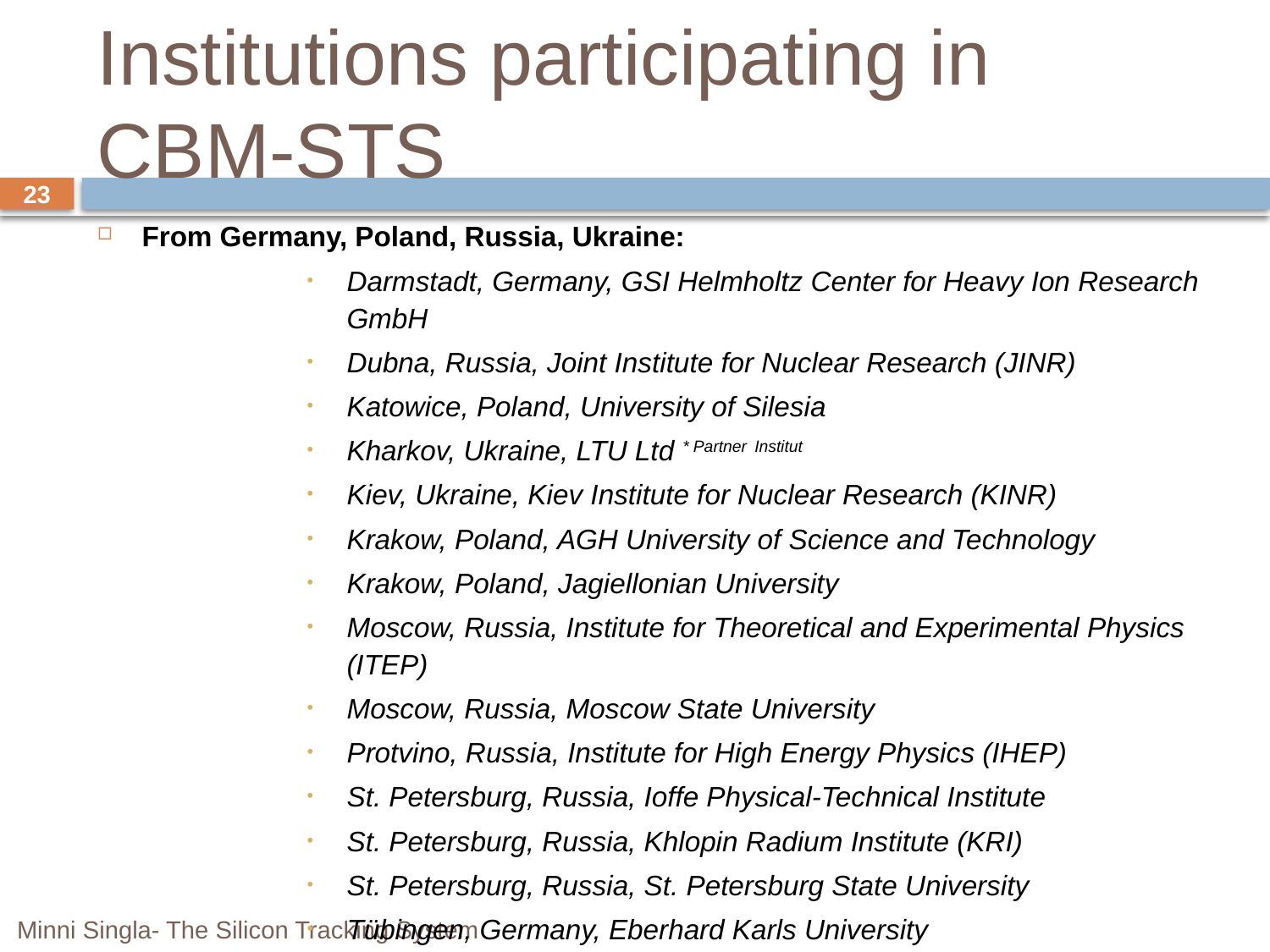

# Institutions participating in CBM-STS
23
From Germany, Poland, Russia, Ukraine:
Darmstadt, Germany, GSI Helmholtz Center for Heavy Ion Research GmbH
Dubna, Russia, Joint Institute for Nuclear Research (JINR)
Katowice, Poland, University of Silesia
Kharkov, Ukraine, LTU Ltd * Partner Institut
Kiev, Ukraine, Kiev Institute for Nuclear Research (KINR)
Krakow, Poland, AGH University of Science and Technology
Krakow, Poland, Jagiellonian University
Moscow, Russia, Institute for Theoretical and Experimental Physics (ITEP)
Moscow, Russia, Moscow State University
Protvino, Russia, Institute for High Energy Physics (IHEP)
St. Petersburg, Russia, Ioffe Physical-Technical Institute
St. Petersburg, Russia, Khlopin Radium Institute (KRI)
St. Petersburg, Russia, St. Petersburg State University
Tübingen, Germany, Eberhard Karls University
KIT, germany

Minni Singla- The Silicon Tracking System